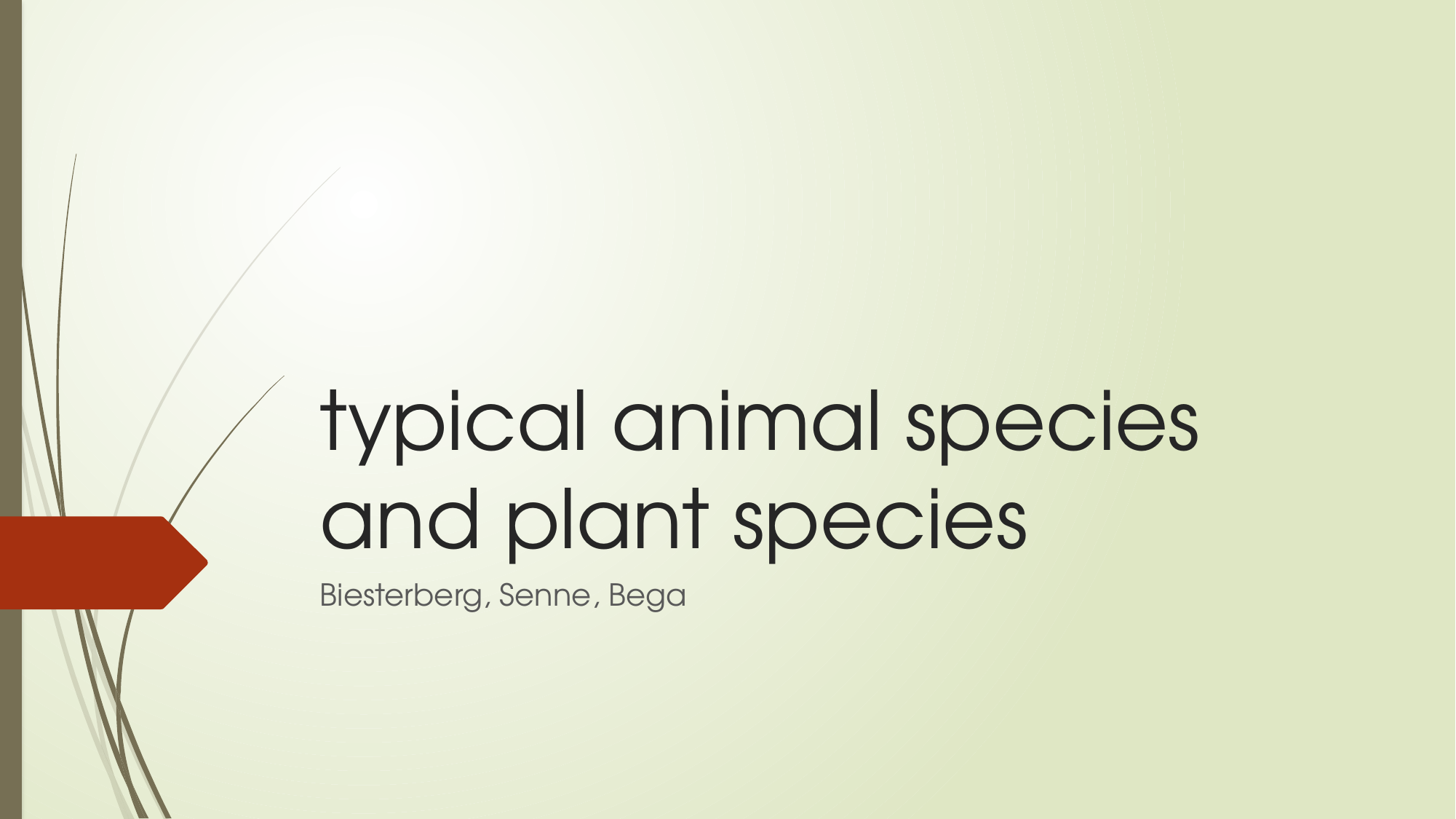

# typical animal species and plant species
Biesterberg, Senne, Bega